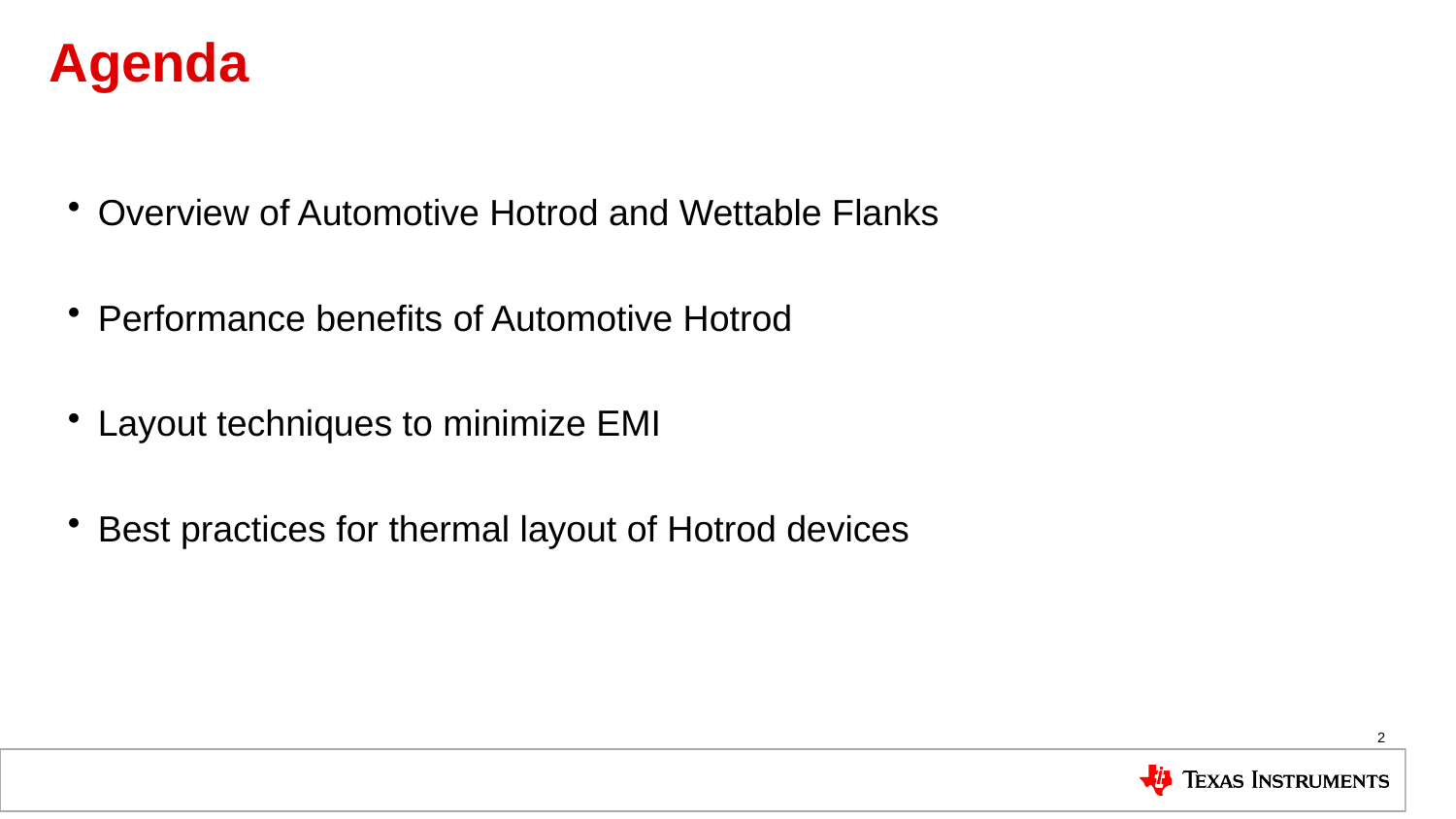

# Agenda
Overview of Automotive Hotrod and Wettable Flanks

Performance benefits of Automotive Hotrod

Layout techniques to minimize EMI

Best practices for thermal layout of Hotrod devices
2